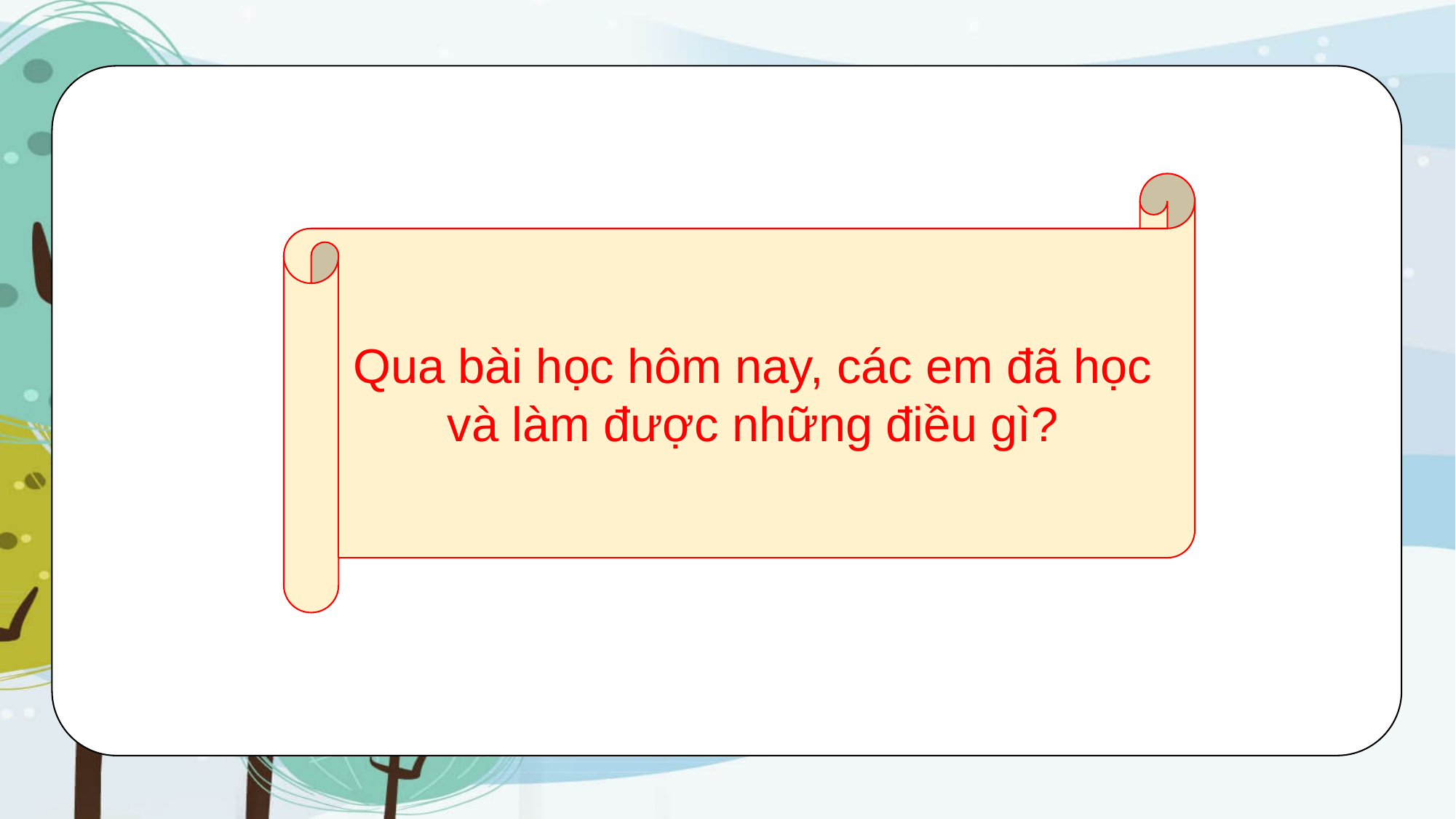

Qua bài học hôm nay, các em đã học và làm được những điều gì?